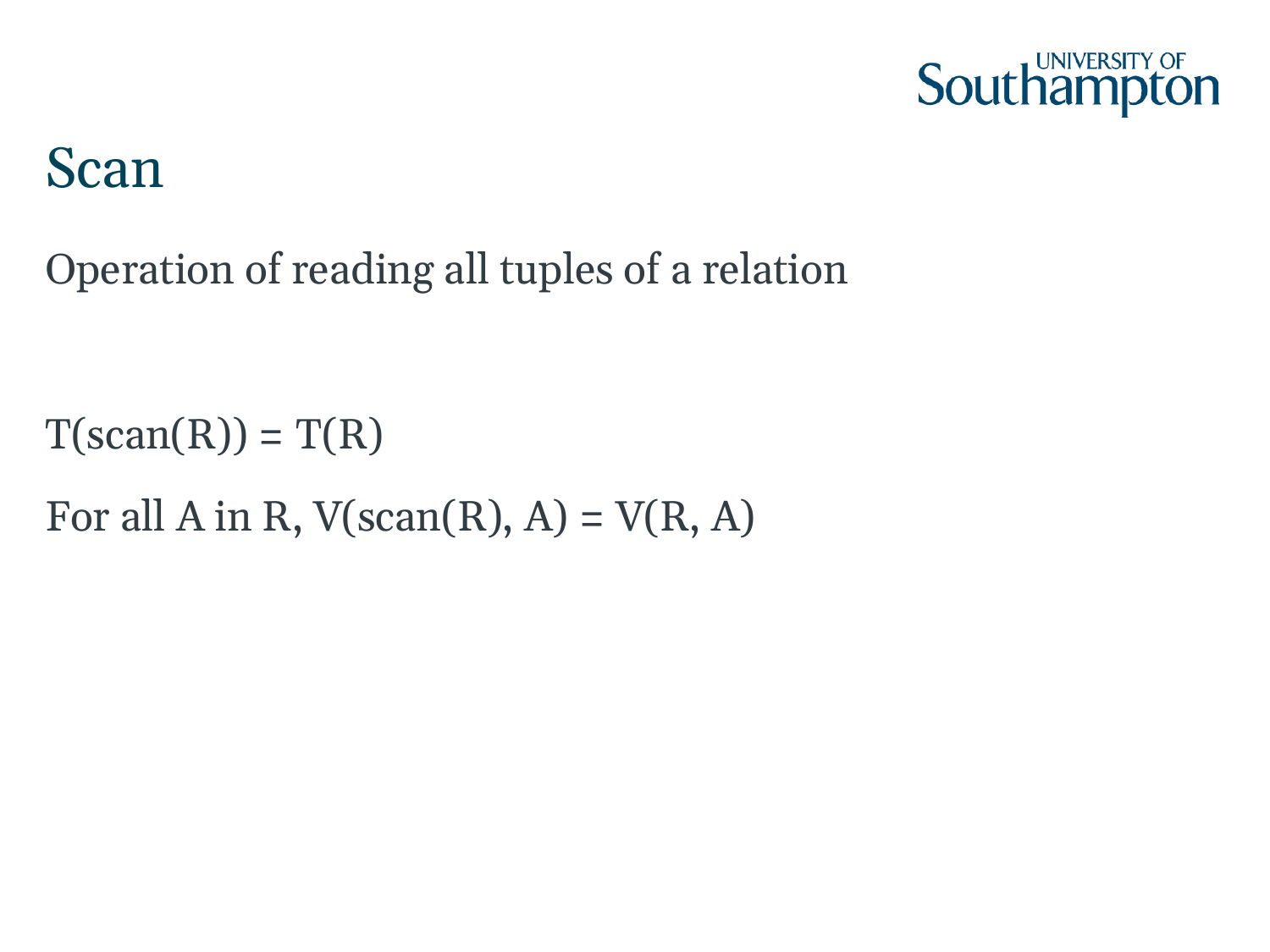

# Scan
Operation of reading all tuples of a relation

T(scan(R)) = T(R)
For all A in R, V(scan(R), A) = V(R, A)